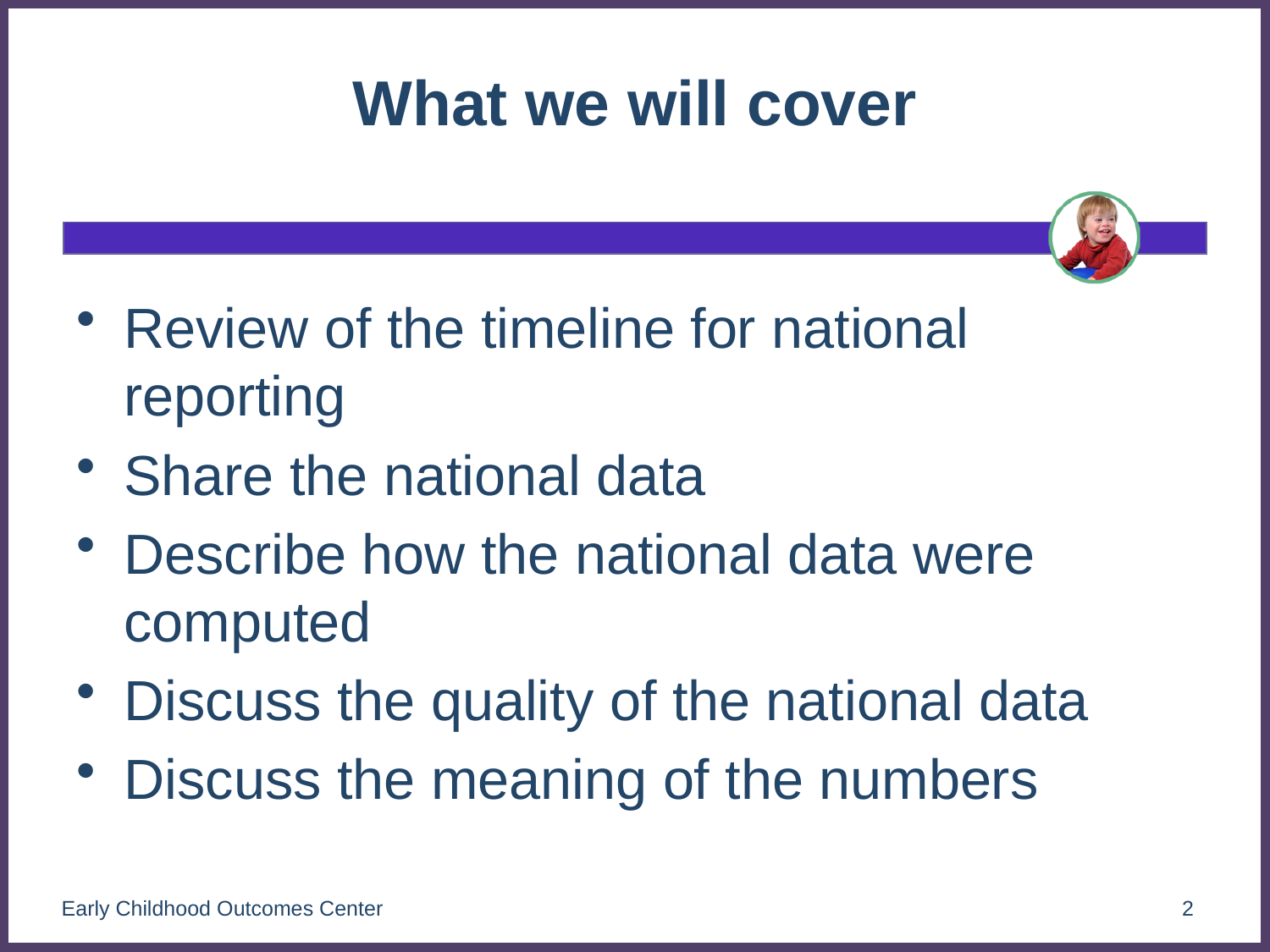

# What we will cover
Review of the timeline for national reporting
Share the national data
Describe how the national data were computed
Discuss the quality of the national data
Discuss the meaning of the numbers
Early Childhood Outcomes Center
2